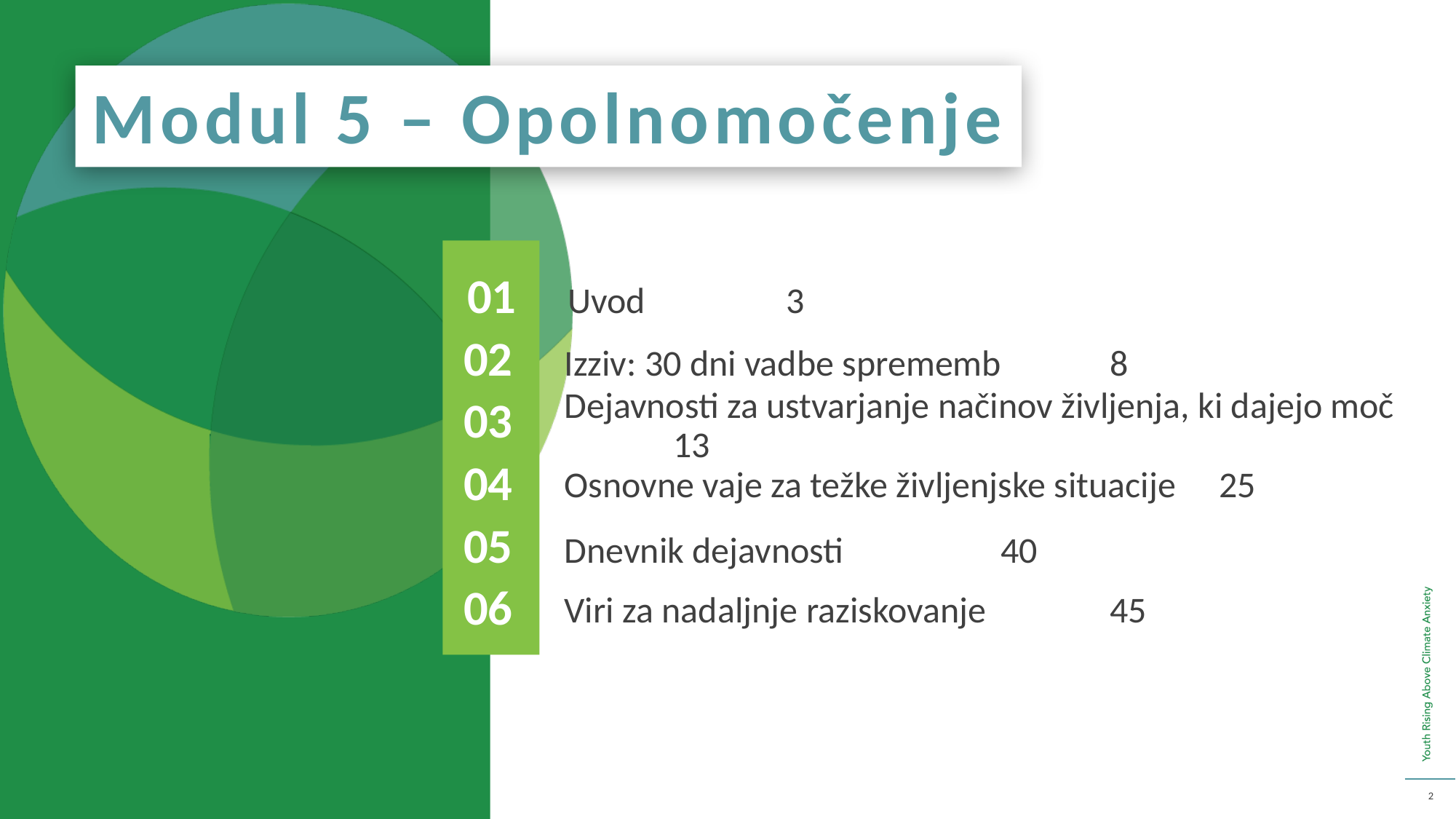

Modul 5 – Opolnomočenje

01
Uvod        	3
02
Izziv: 30 dni vadbe sprememb        	8
03
Dejavnosti za ustvarjanje načinov življenja, ki dajejo moč    	13

04
Osnovne vaje za težke življenjske situacije    	25
05
Dnevnik dejavnosti         	40
06
Viri za nadaljnje raziskovanje         	45